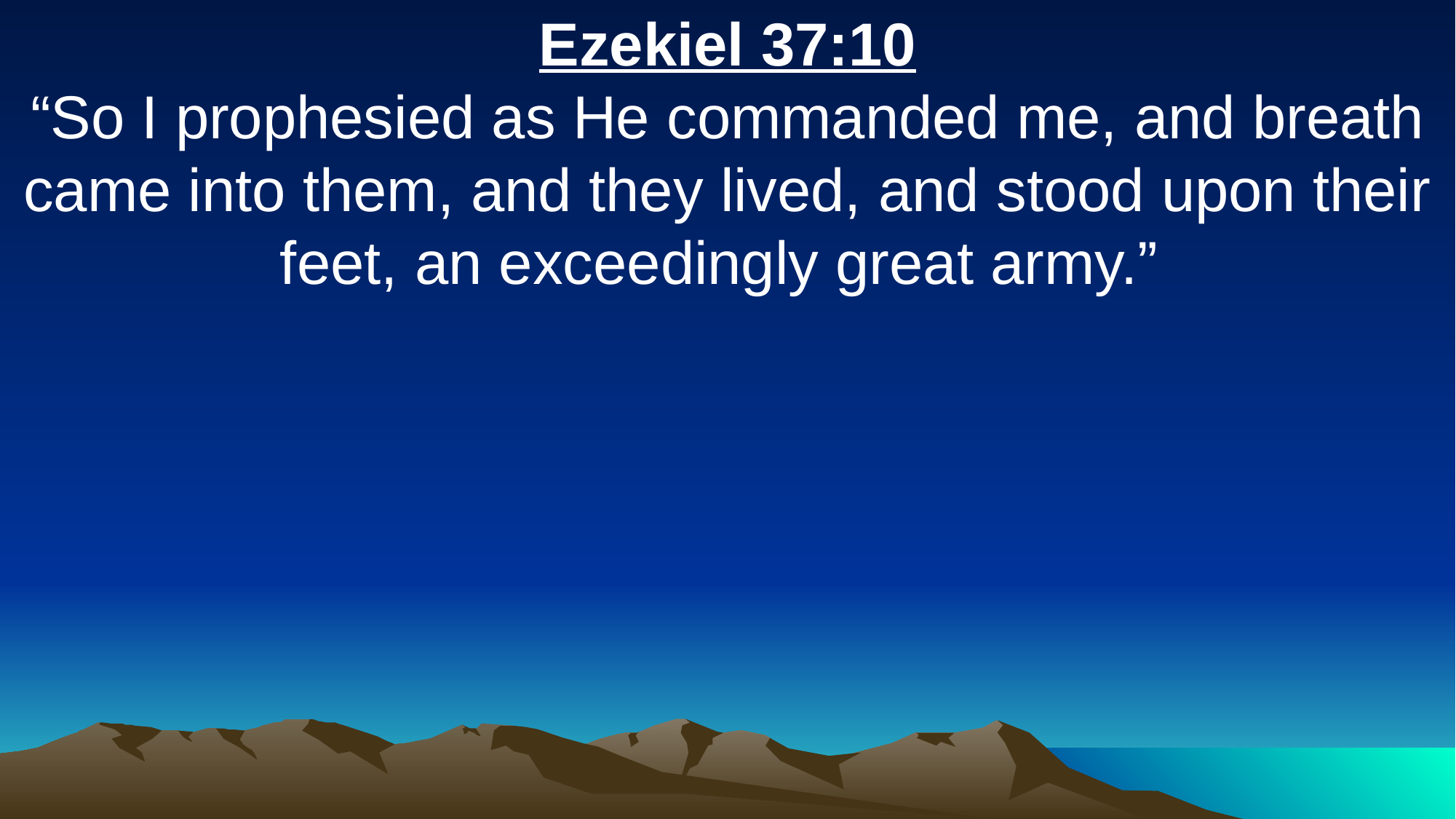

Ezekiel 37:10
“So I prophesied as He commanded me, and breath came into them, and they lived, and stood upon their feet, an exceedingly great army.”